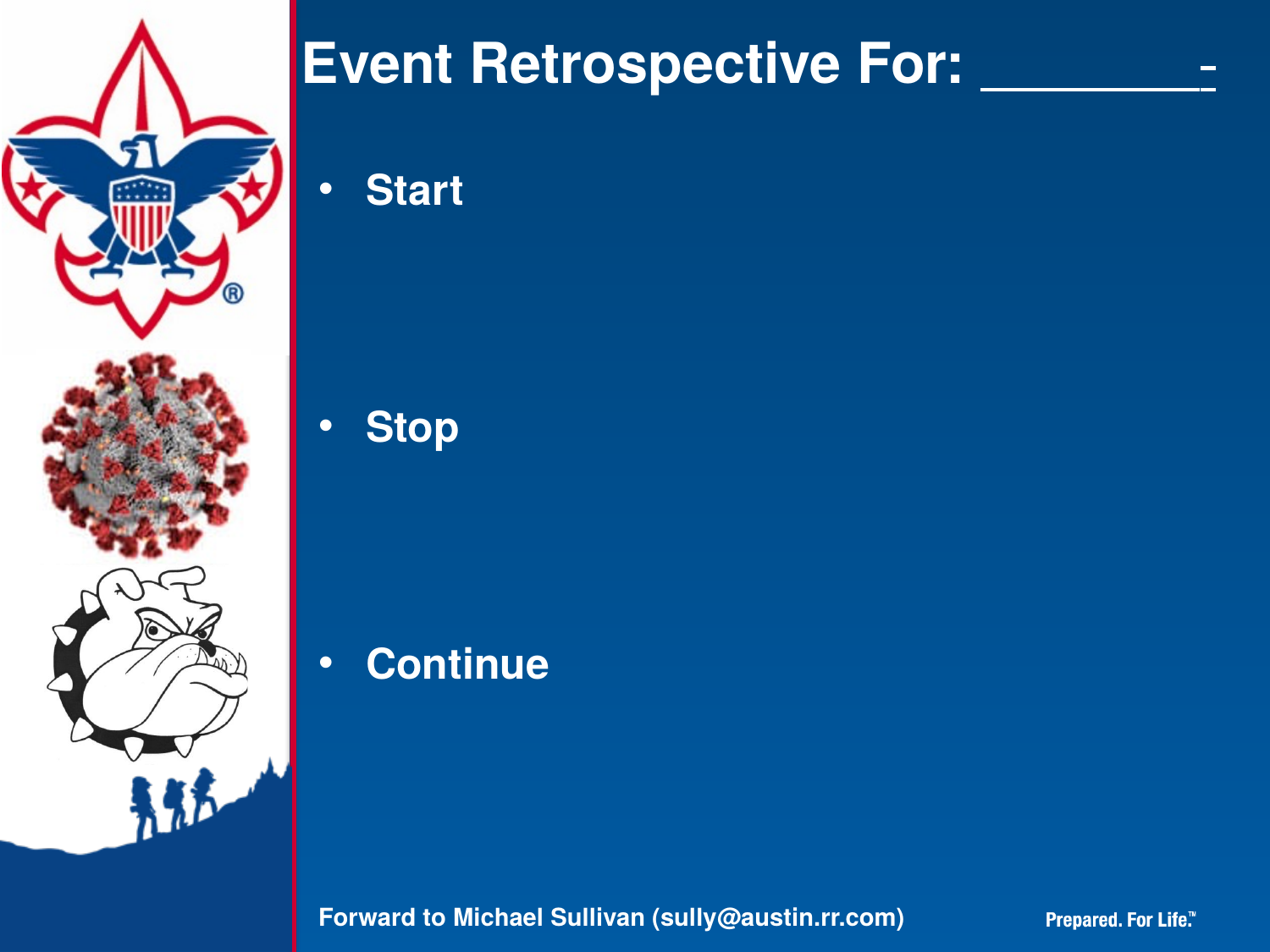

# Event Retrospective For:
Start

Stop

Continue
Forward to Michael Sullivan (sully@austin.rr.com)